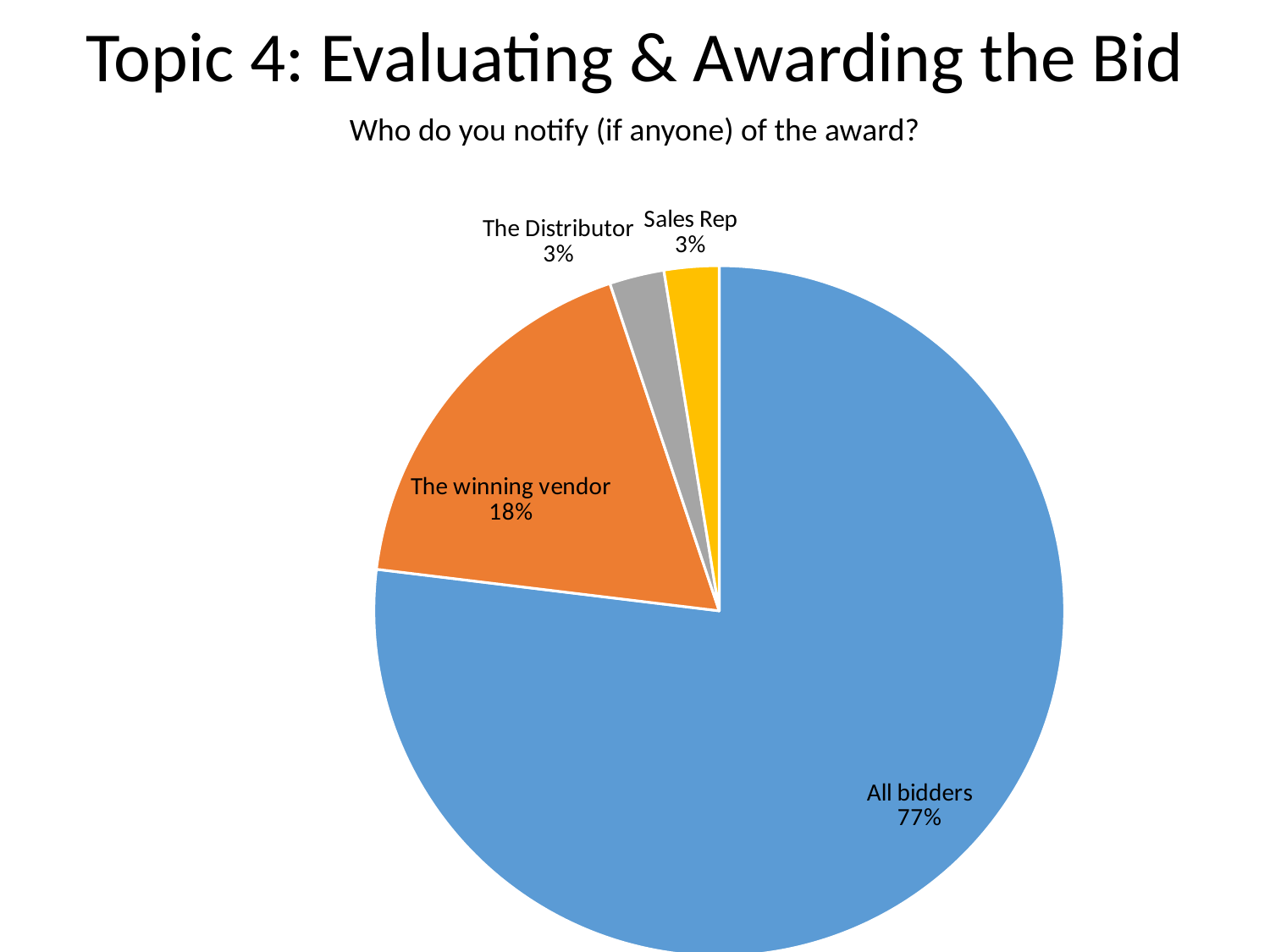

# Topic 4: Evaluating & Awarding the Bid
Who do you notify (if anyone) of the award?

### Chart

| Category | Total |
|---|---|
| All bidders | 30.0 |
| The winning vendor | 7.0 |
| The Distributor | 1.0 |
| Sales Rep | 1.0 |